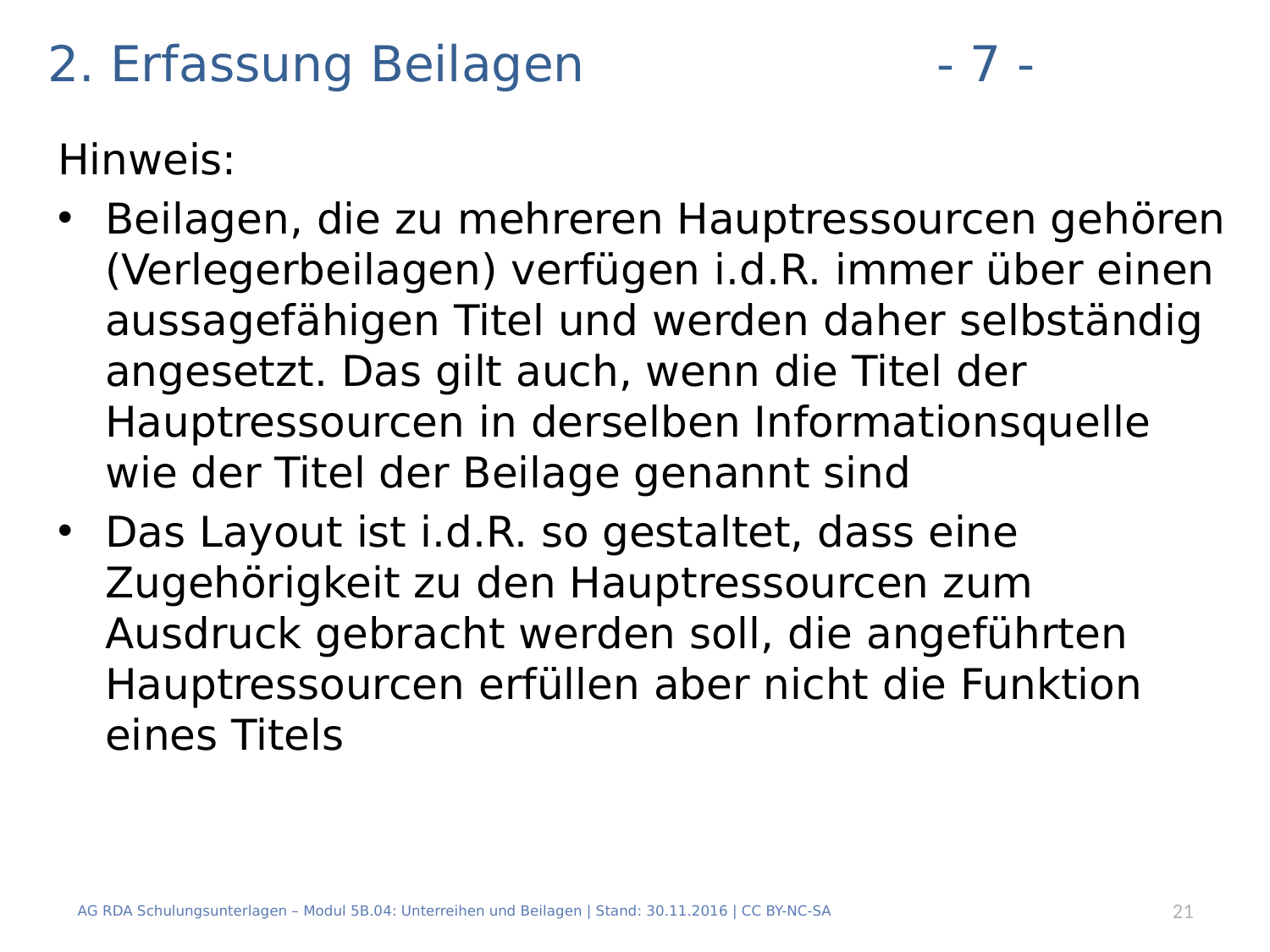

# 2. Erfassung Beilagen			- 7 -
Hinweis:
Beilagen, die zu mehreren Hauptressourcen gehören (Verlegerbeilagen) verfügen i.d.R. immer über einen aussagefähigen Titel und werden daher selbständig angesetzt. Das gilt auch, wenn die Titel der Hauptressourcen in derselben Informationsquelle wie der Titel der Beilage genannt sind
Das Layout ist i.d.R. so gestaltet, dass eine Zugehörigkeit zu den Hauptressourcen zum Ausdruck gebracht werden soll, die angeführten Hauptressourcen erfüllen aber nicht die Funktion eines Titels

AG RDA Schulungsunterlagen – Modul 5B.04: Unterreihen und Beilagen | Stand: 30.11.2016 | CC BY-NC-SA
21